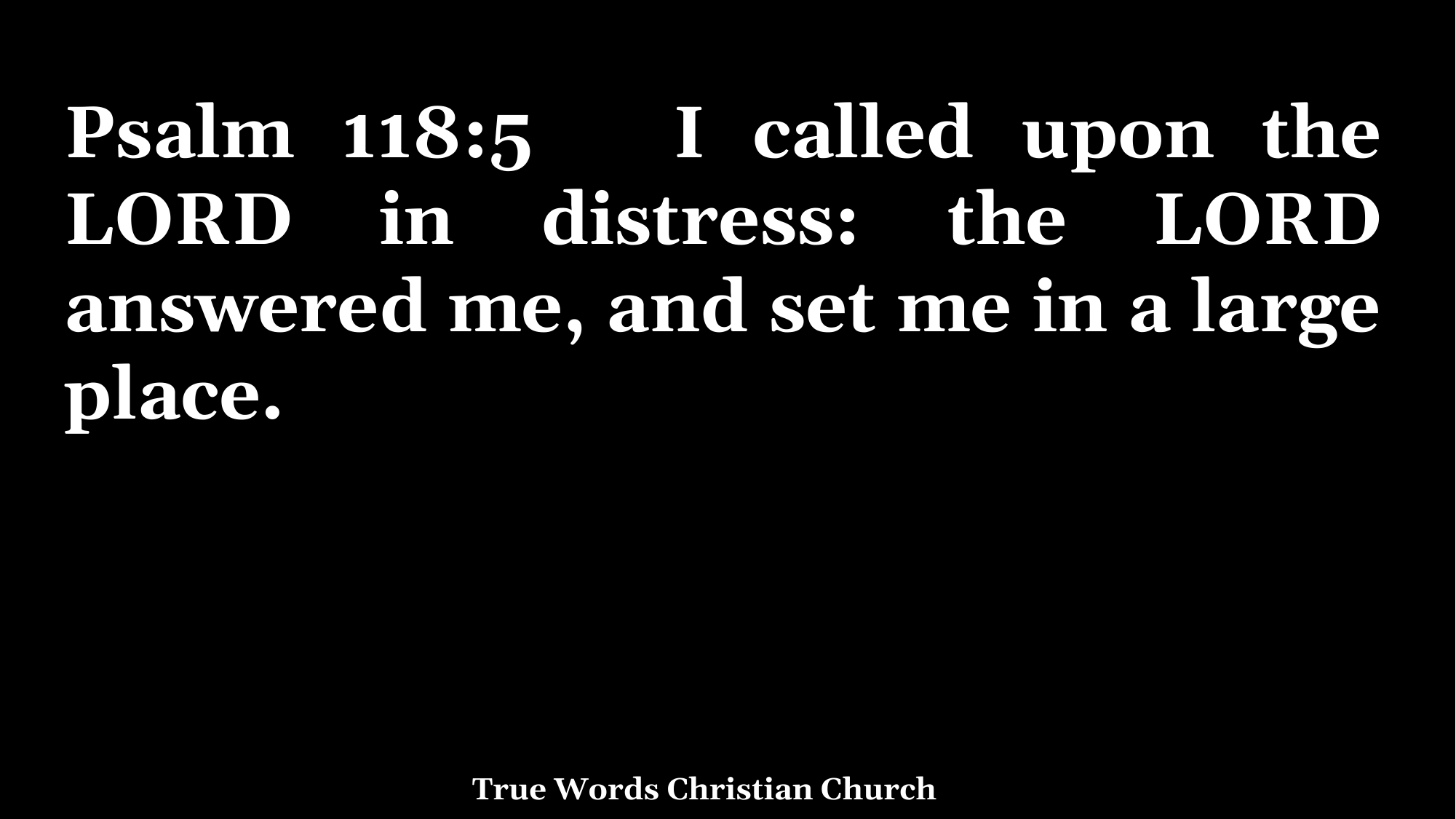

Psalm 118:5   I called upon the LORD in distress: the LORD answered me, and set me in a large place.
True Words Christian Church